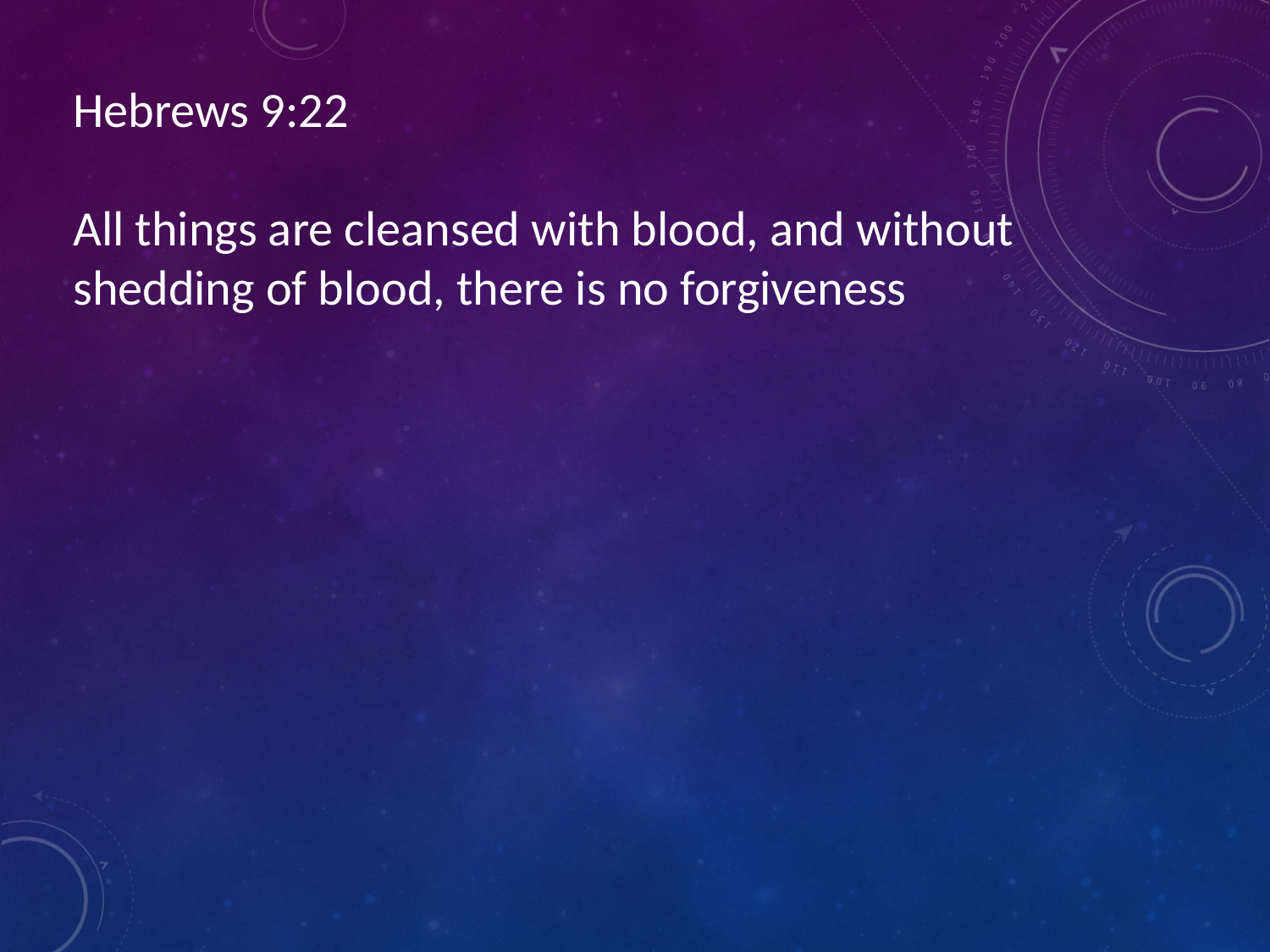

Hebrews 9:22

All things are cleansed with blood, and without shedding of blood, there is no forgiveness